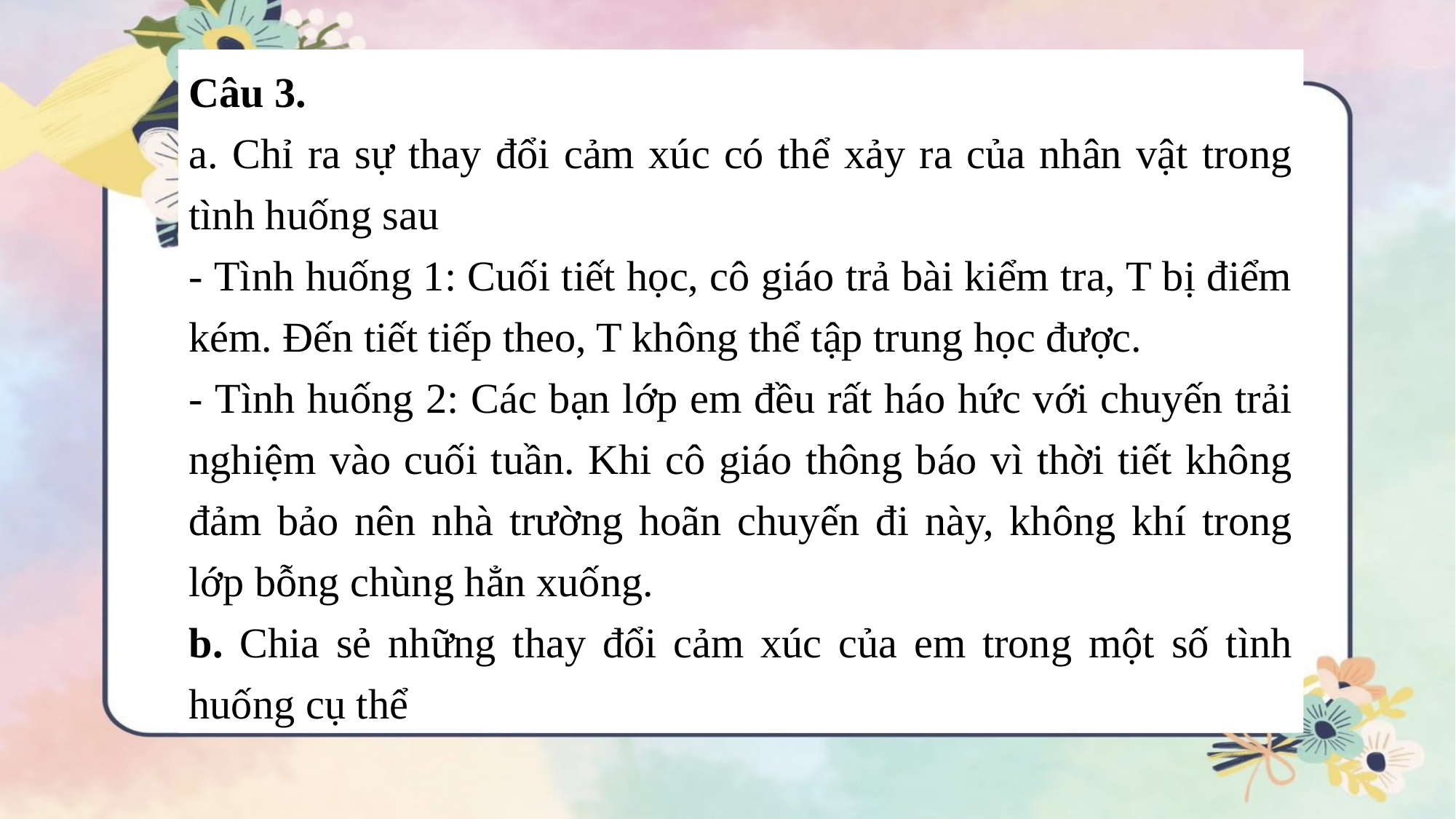

Câu 3.
a. Chỉ ra sự thay đổi cảm xúc có thể xảy ra của nhân vật trong tình huống sau
- Tình huống 1: Cuối tiết học, cô giáo trả bài kiểm tra, T bị điểm kém. Đến tiết tiếp theo, T không thể tập trung học được.
- Tình huống 2: Các bạn lớp em đều rất háo hức với chuyến trải nghiệm vào cuối tuần. Khi cô giáo thông báo vì thời tiết không đảm bảo nên nhà trường hoãn chuyến đi này, không khí trong lớp bỗng chùng hẳn xuống.
b. Chia sẻ những thay đổi cảm xúc của em trong một số tình huống cụ thể